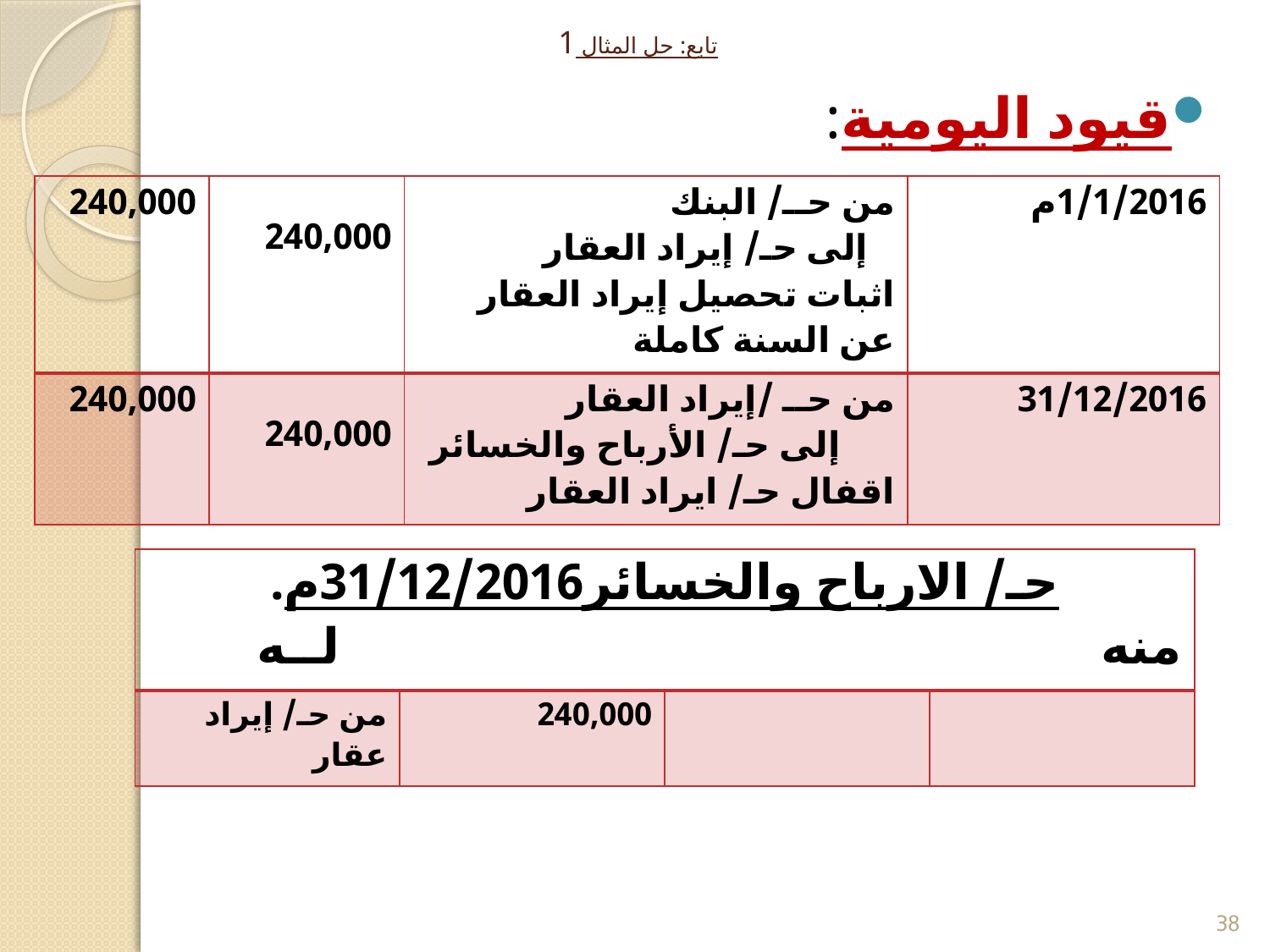

# تابع: حل المثال 1
قيود اليومية:
| 240,000 | 240,000 | من حــ/ البنك إلى حـ/ إيراد العقار اثبات تحصيل إيراد العقار عن السنة كاملة | 1/1/2016م |
| --- | --- | --- | --- |
| 240,000 | 240,000 | من حــ /إيراد العقار إلى حـ/ الأرباح والخسائر اقفال حـ/ ايراد العقار | 31/12/2016 |
| حـ/ الارباح والخسائر31/12/2016م. منه لــه |  |  |  |
| --- | --- | --- | --- |
| من حـ/ إيراد عقار | 240,000 |  |  |
38